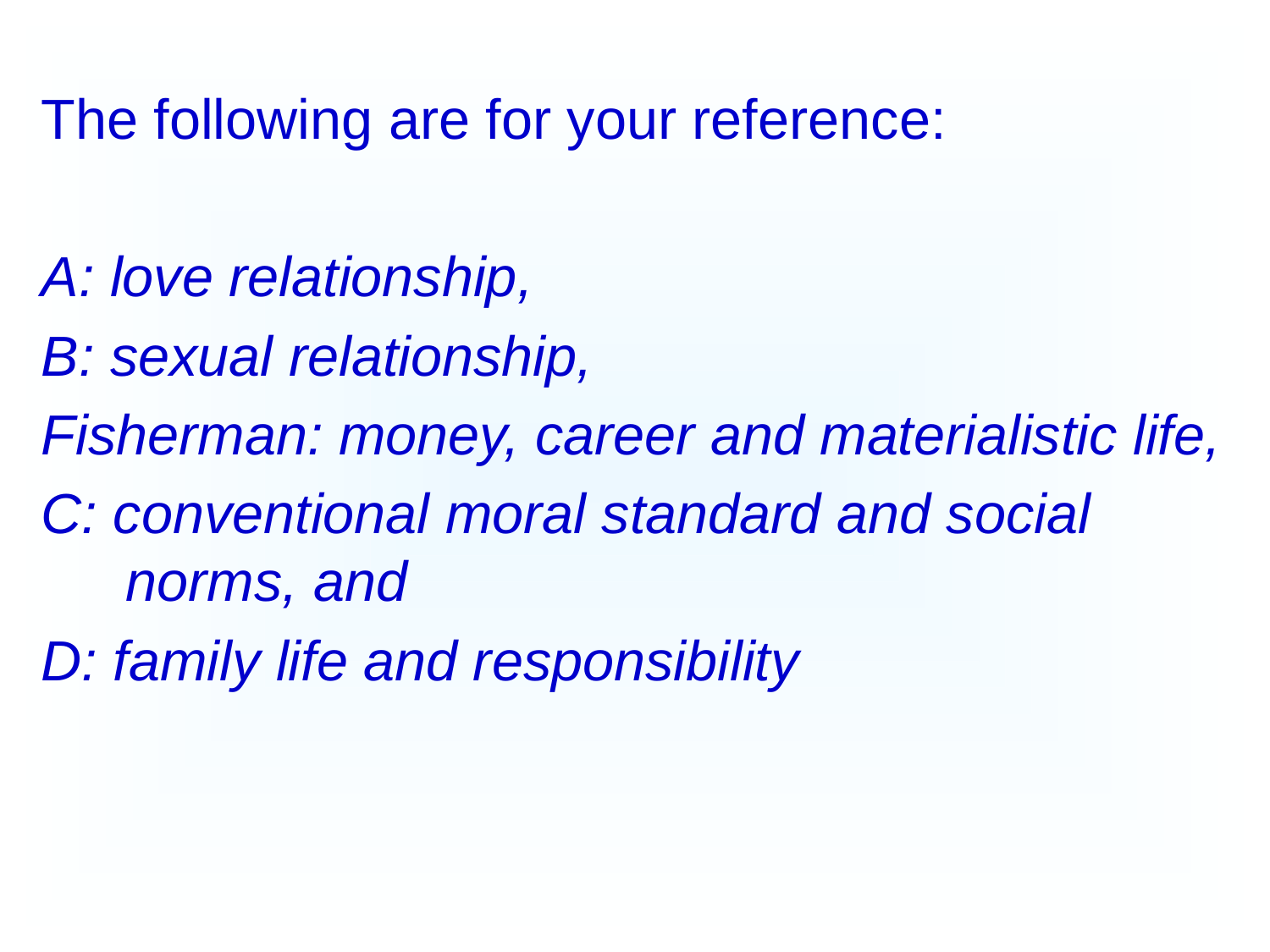

The following are for your reference:

A: love relationship,
B: sexual relationship,
Fisherman: money, career and materialistic life,
C: conventional moral standard and social norms, and
D: family life and responsibility